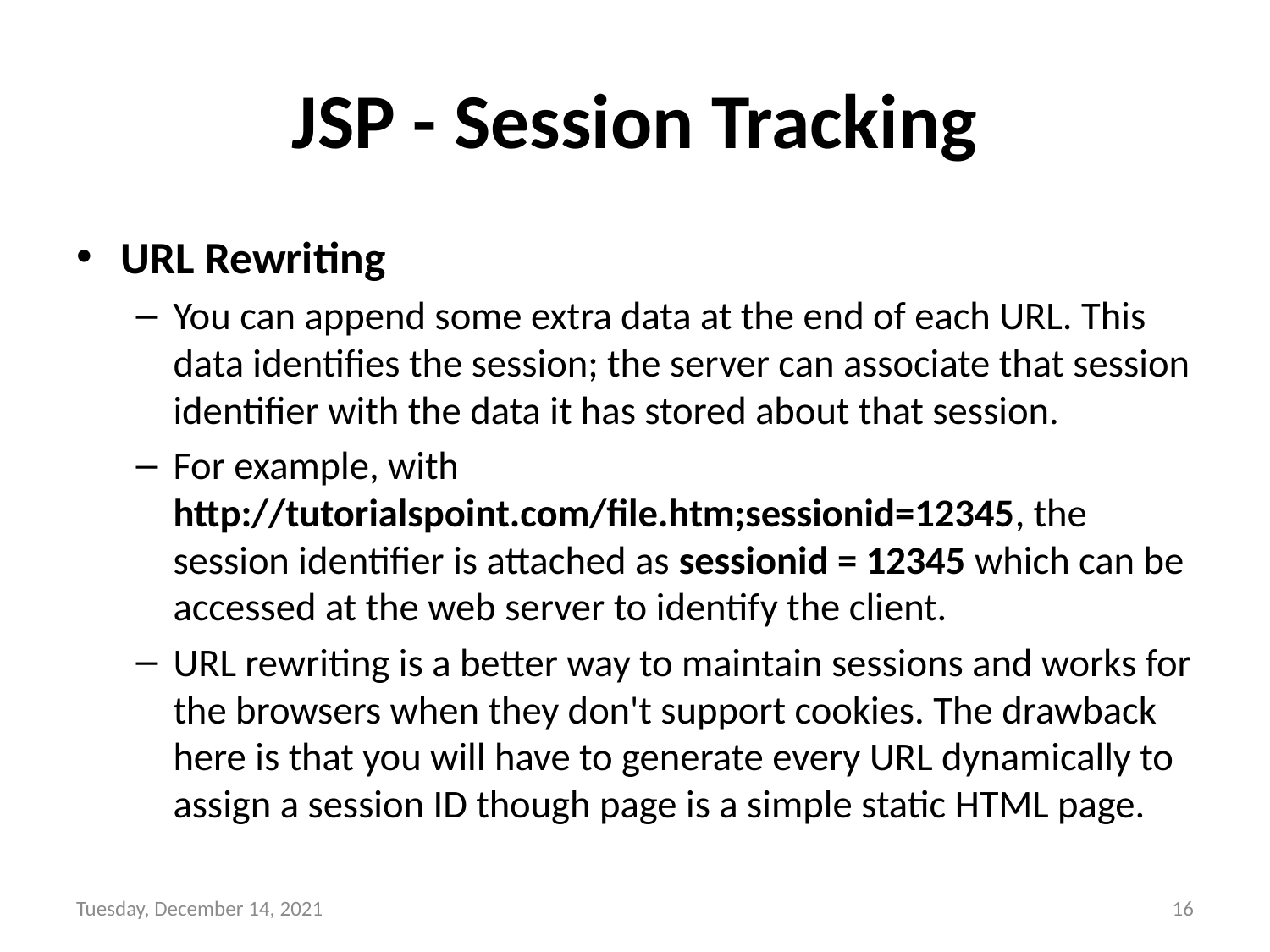

# JSP - Session Tracking
URL Rewriting
You can append some extra data at the end of each URL. This data identifies the session; the server can associate that session identifier with the data it has stored about that session.
For example, with http://tutorialspoint.com/file.htm;sessionid=12345, the session identifier is attached as sessionid = 12345 which can be accessed at the web server to identify the client.
URL rewriting is a better way to maintain sessions and works for the browsers when they don't support cookies. The drawback here is that you will have to generate every URL dynamically to assign a session ID though page is a simple static HTML page.
Tuesday, December 14, 2021
16